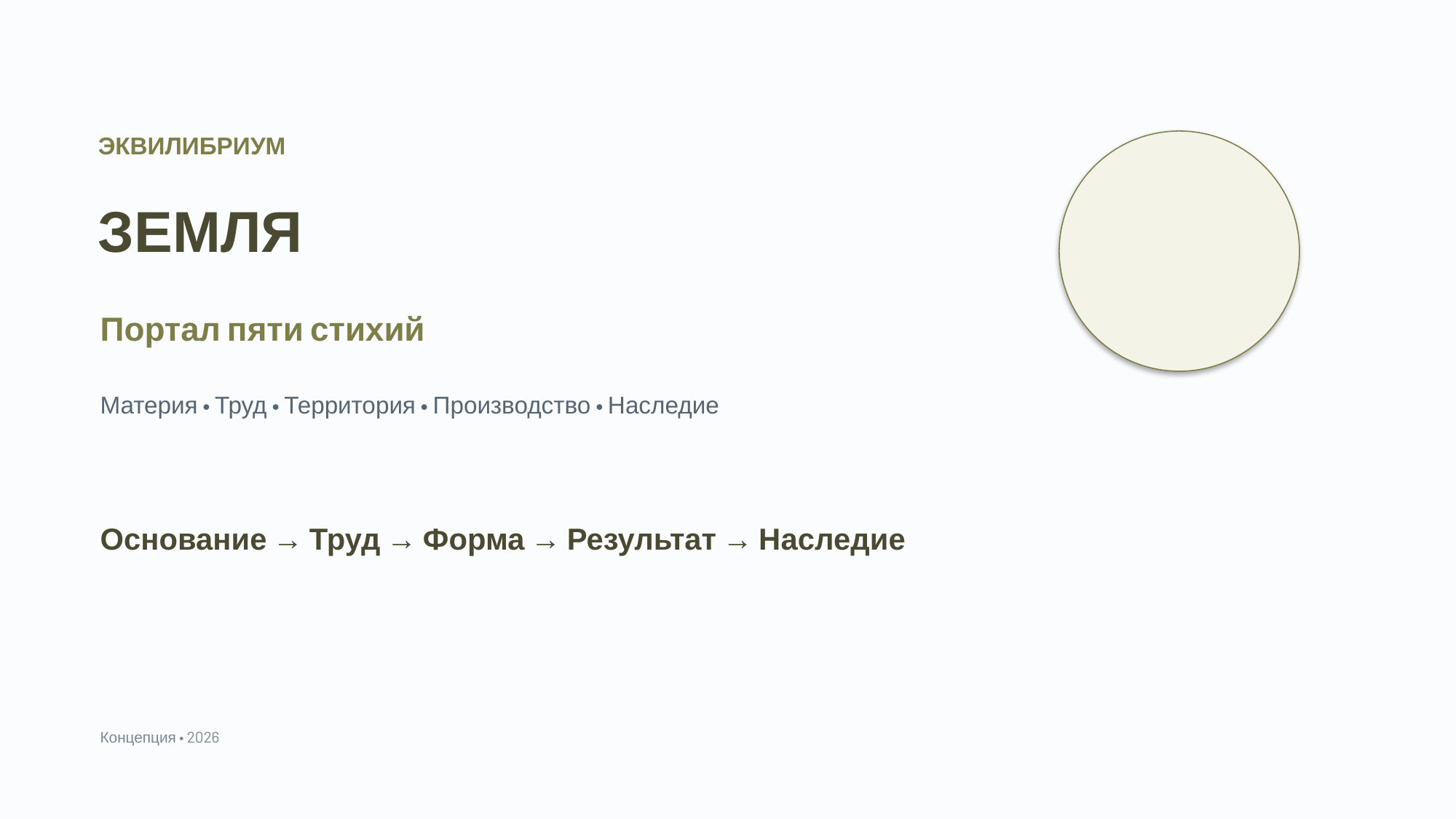

ЭКВИЛИБРИУМ

ЗЕМЛЯ
Портал пяти стихий
Материя • Труд • Территория • Производство • Наследие
Основание → Труд → Форма → Результат → Наследие
Концепция • 2026